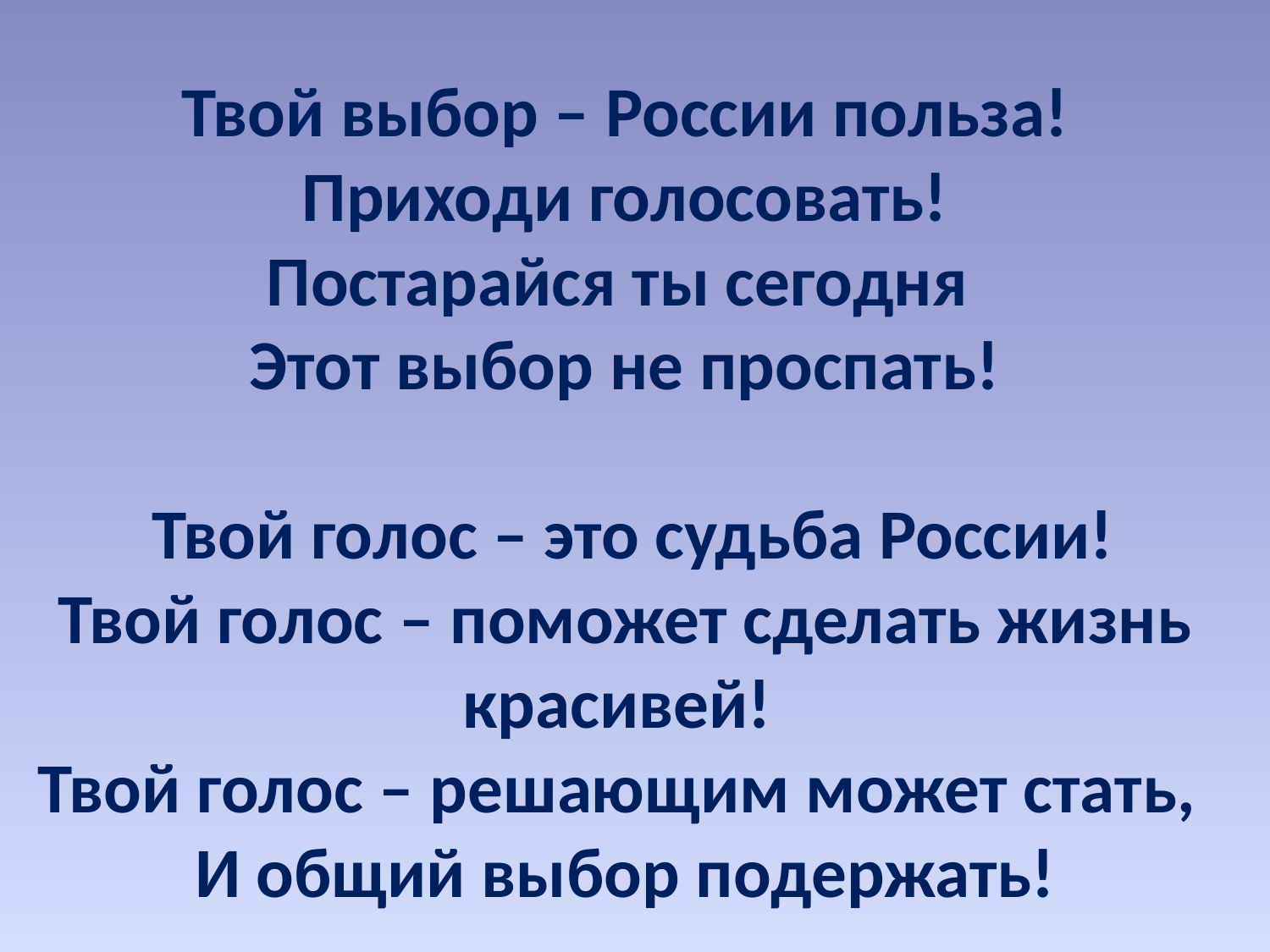

Твой выбор – России польза!
Приходи голосовать!
Постарайся ты сегодня
Этот выбор не проспать!

 Твой голос – это судьба России!
Твой голос – поможет сделать жизнь красивей!
Твой голос – решающим может стать,
И общий выбор подержать!